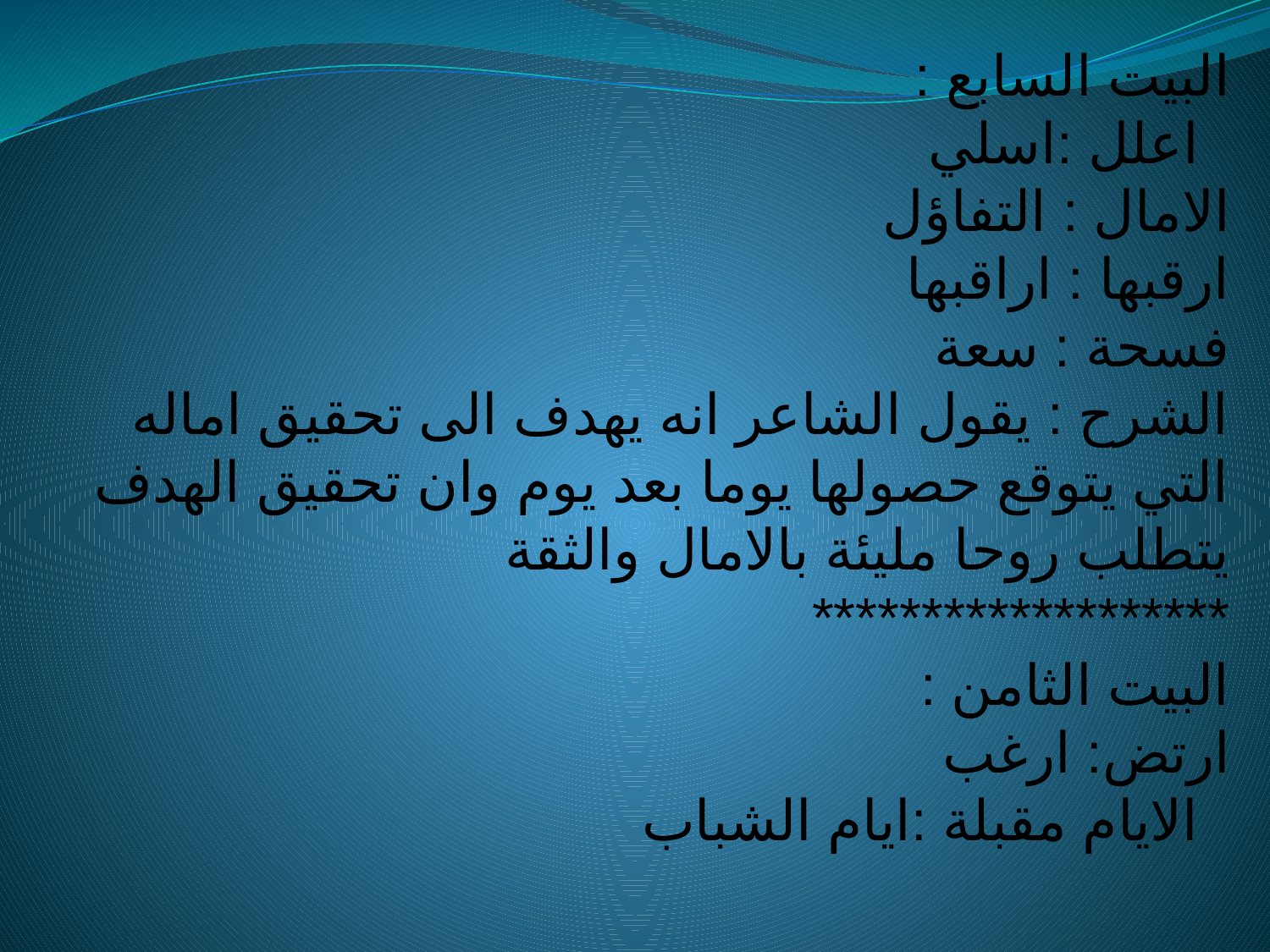

# البيت السابع : اعلل :اسلي الامال : التفاؤل ارقبها : اراقبها فسحة : سعة الشرح : يقول الشاعر انه يهدف الى تحقيق اماله التي يتوقع حصولها يوما بعد يوم وان تحقيق الهدف يتطلب روحا مليئة بالامال والثقة ******************* البيت الثامن : ارتض: ارغب الايام مقبلة :ايام الشباب